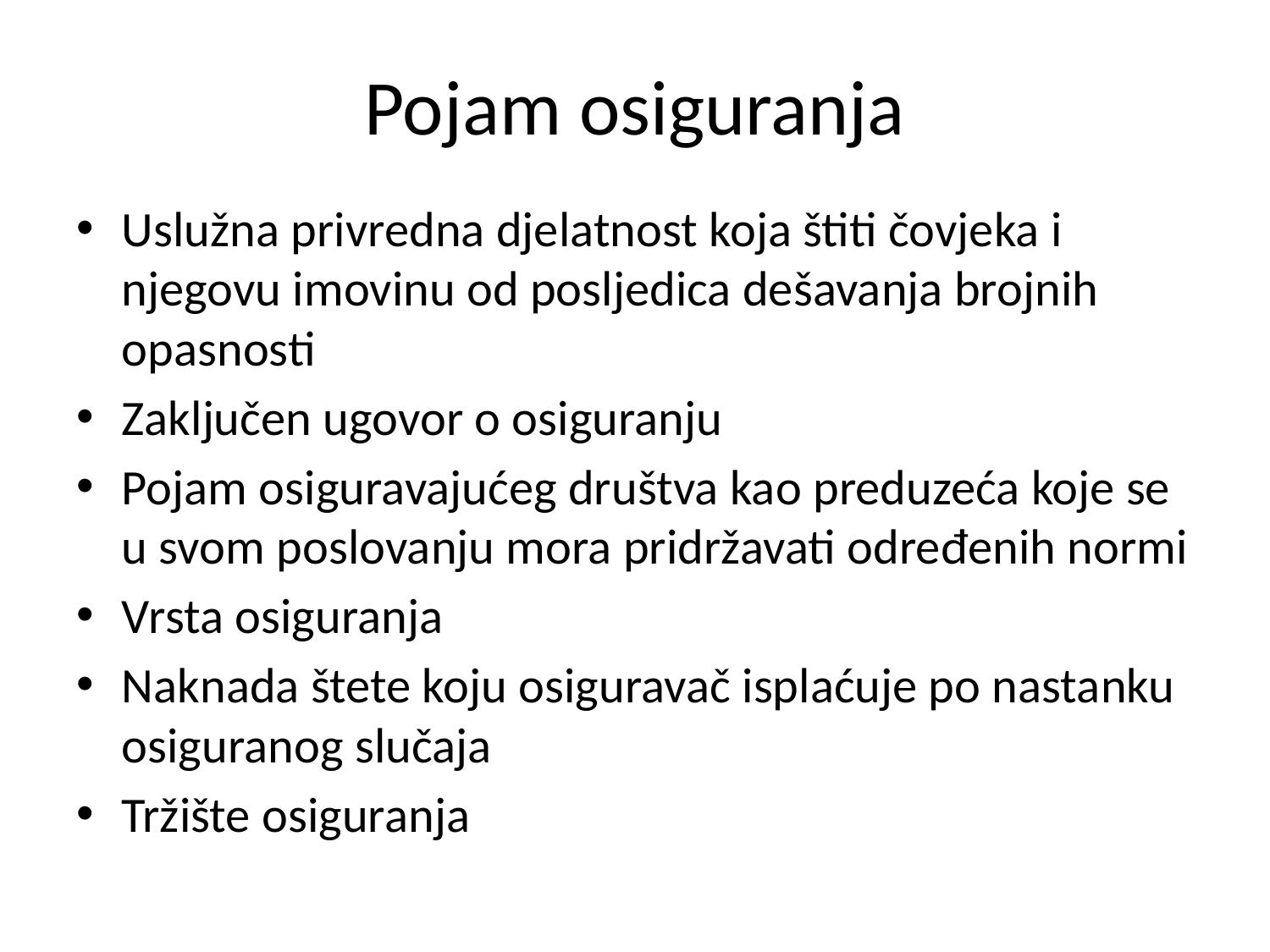

# Pojam osiguranja
Uslužna privredna djelatnost koja štiti čovjeka i njegovu imovinu od posljedica dešavanja brojnih opasnosti
Zaključen ugovor o osiguranju
Pojam osiguravajućeg društva kao preduzeća koje se u svom poslovanju mora pridržavati određenih normi
Vrsta osiguranja
Naknada štete koju osiguravač isplaćuje po nastanku osiguranog slučaja
Tržište osiguranja